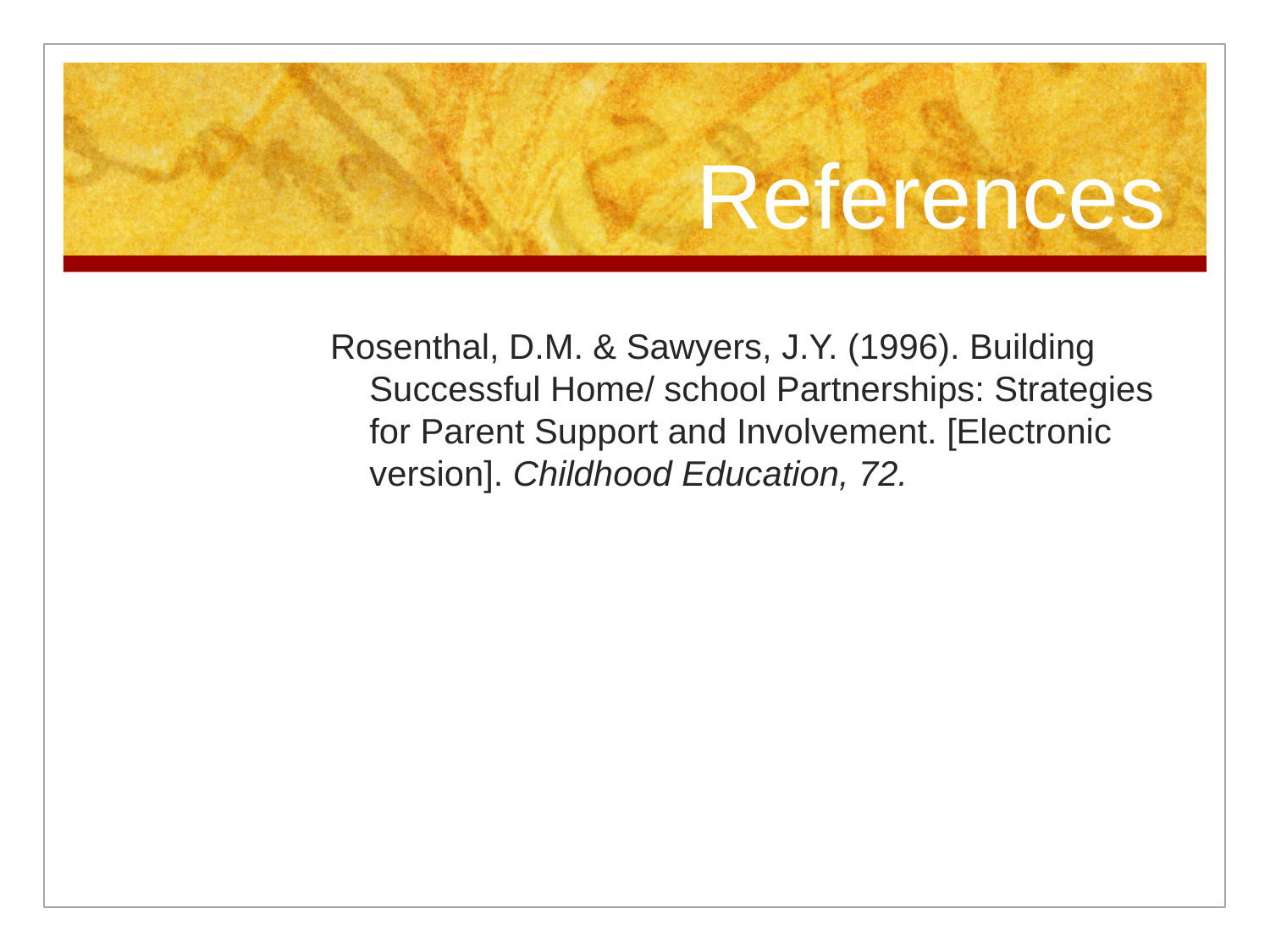

# References
Rosenthal, D.M. & Sawyers, J.Y. (1996). Building Successful Home/ school Partnerships: Strategies for Parent Support and Involvement. [Electronic version]. Childhood Education, 72.